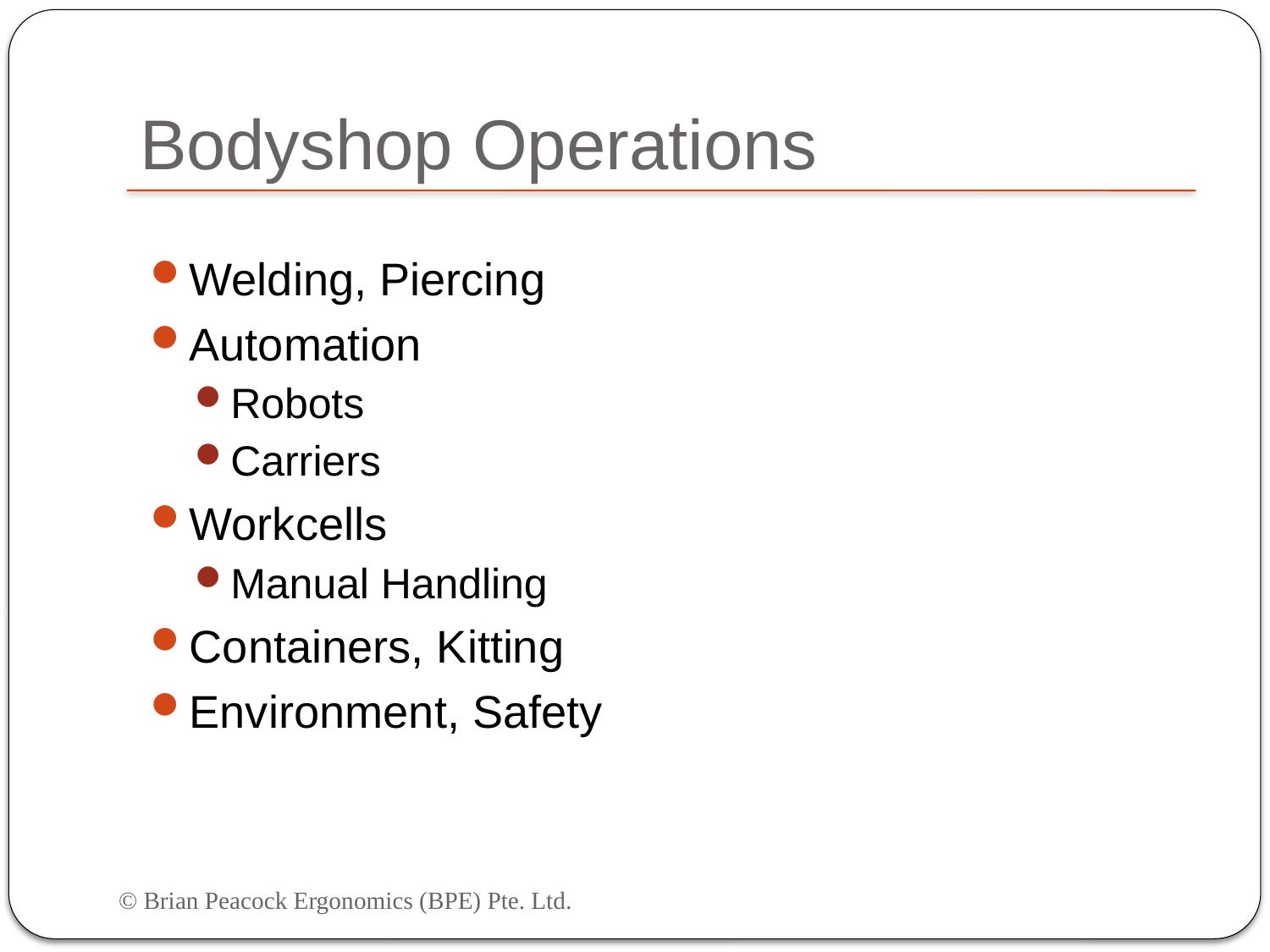

# Bodyshop Operations
Welding, Piercing
Automation
Robots
Carriers
Workcells
Manual Handling
Containers, Kitting
Environment, Safety
© Brian Peacock Ergonomics (BPE) Pte. Ltd.